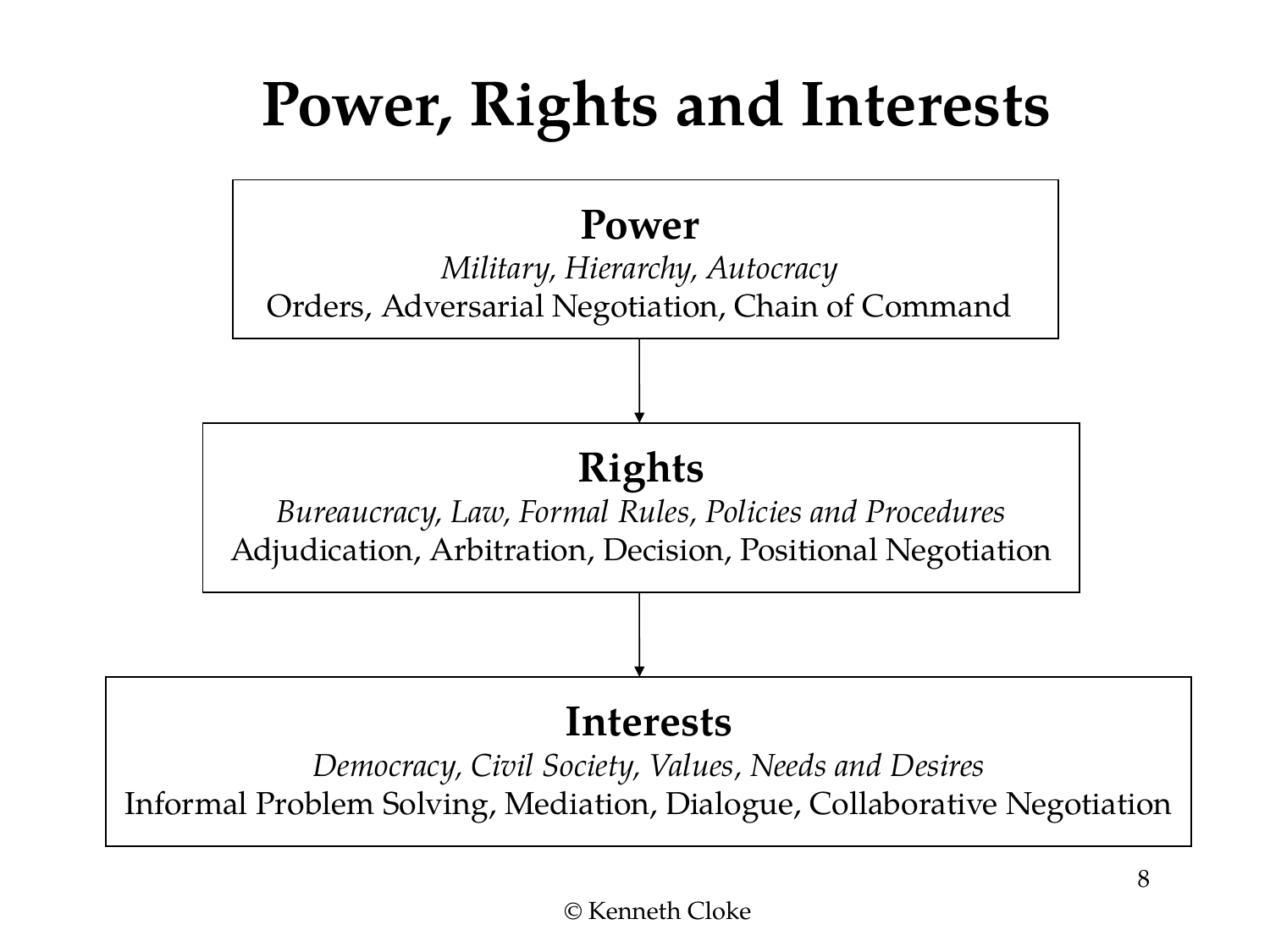

# Power, Rights and Interests

Power
Military, Hierarchy, Autocracy
Orders, Adversarial Negotiation, Chain of Command

Rights
Bureaucracy, Law, Formal Rules, Policies and Procedures
Adjudication, Arbitration, Decision, Positional Negotiation

Interests
Democracy, Civil Society, Values, Needs and Desires
Informal Problem Solving, Mediation, Dialogue, Collaborative Negotiation
8
© Kenneth Cloke